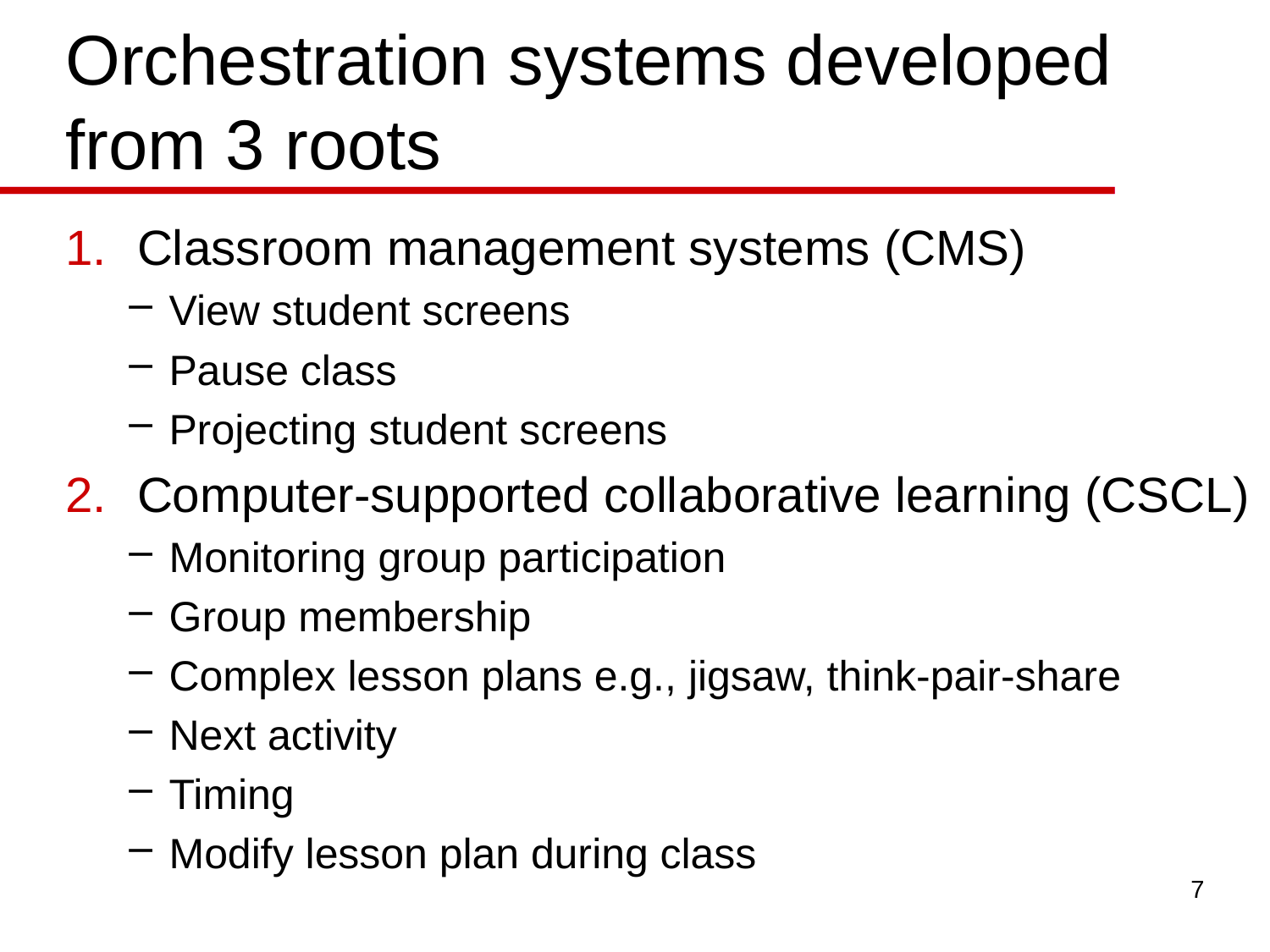

# Orchestration systems developed from 3 roots
Classroom management systems (CMS)
View student screens
Pause class
Projecting student screens
Computer-supported collaborative learning (CSCL)
Monitoring group participation
Group membership
Complex lesson plans e.g., jigsaw, think-pair-share
Next activity
Timing
Modify lesson plan during class

7